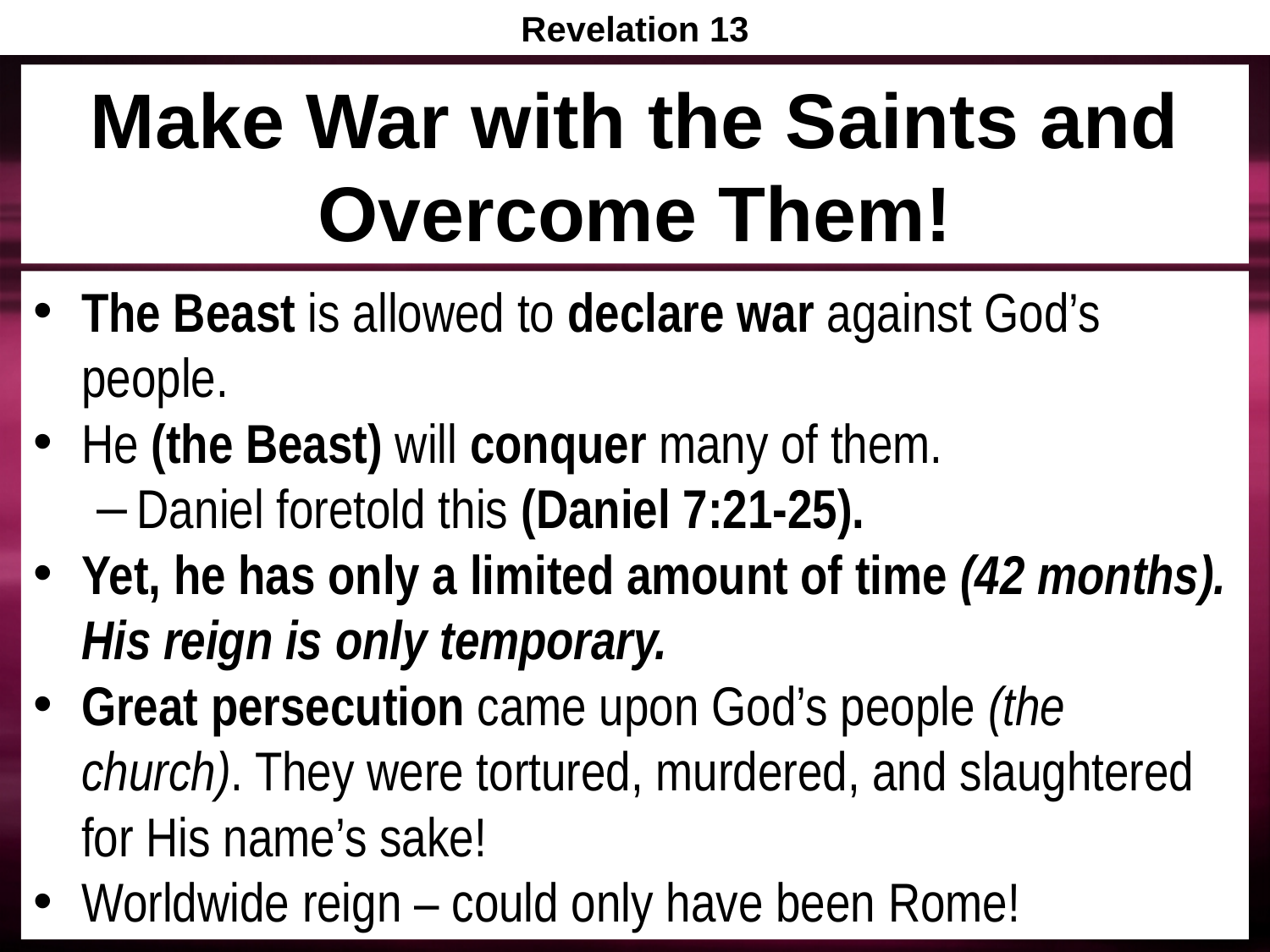

Revelation 13
# Make War with the Saints and Overcome Them!
The Beast is allowed to declare war against God’s people.
He (the Beast) will conquer many of them.
Daniel foretold this (Daniel 7:21-25).
Yet, he has only a limited amount of time (42 months). His reign is only temporary.
Great persecution came upon God’s people (the church). They were tortured, murdered, and slaughtered for His name’s sake!
Worldwide reign – could only have been Rome!